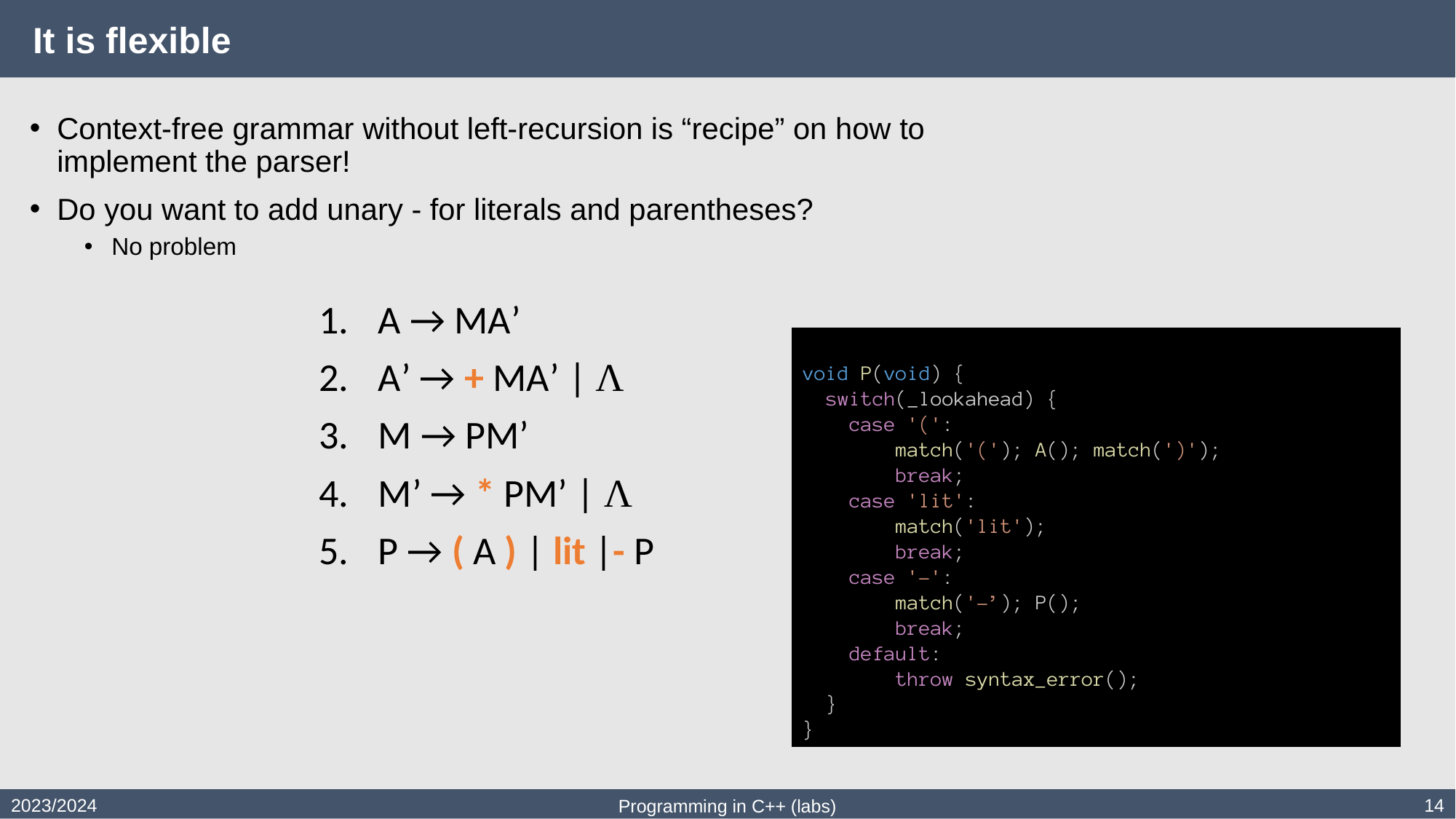

# It is flexible
Context-free grammar without left-recursion is “recipe” on how to implement the parser!
Do you want to add unary - for literals and parentheses?
No problem

A → MA’
A’ → + MA’ | Λ
M → PM’
M’ → * PM’ | Λ
P → ( A ) | lit |- P

void P(void) {
  switch(_lookahead) {
    case '(':
        match('('); A(); match(')');
        break;
    case 'lit':
        match('lit');
        break;
    case '-':
        match('-’); P();
        break;
    default:
        throw syntax_error();
  }
}
2023/2024
14
Programming in C++ (labs)